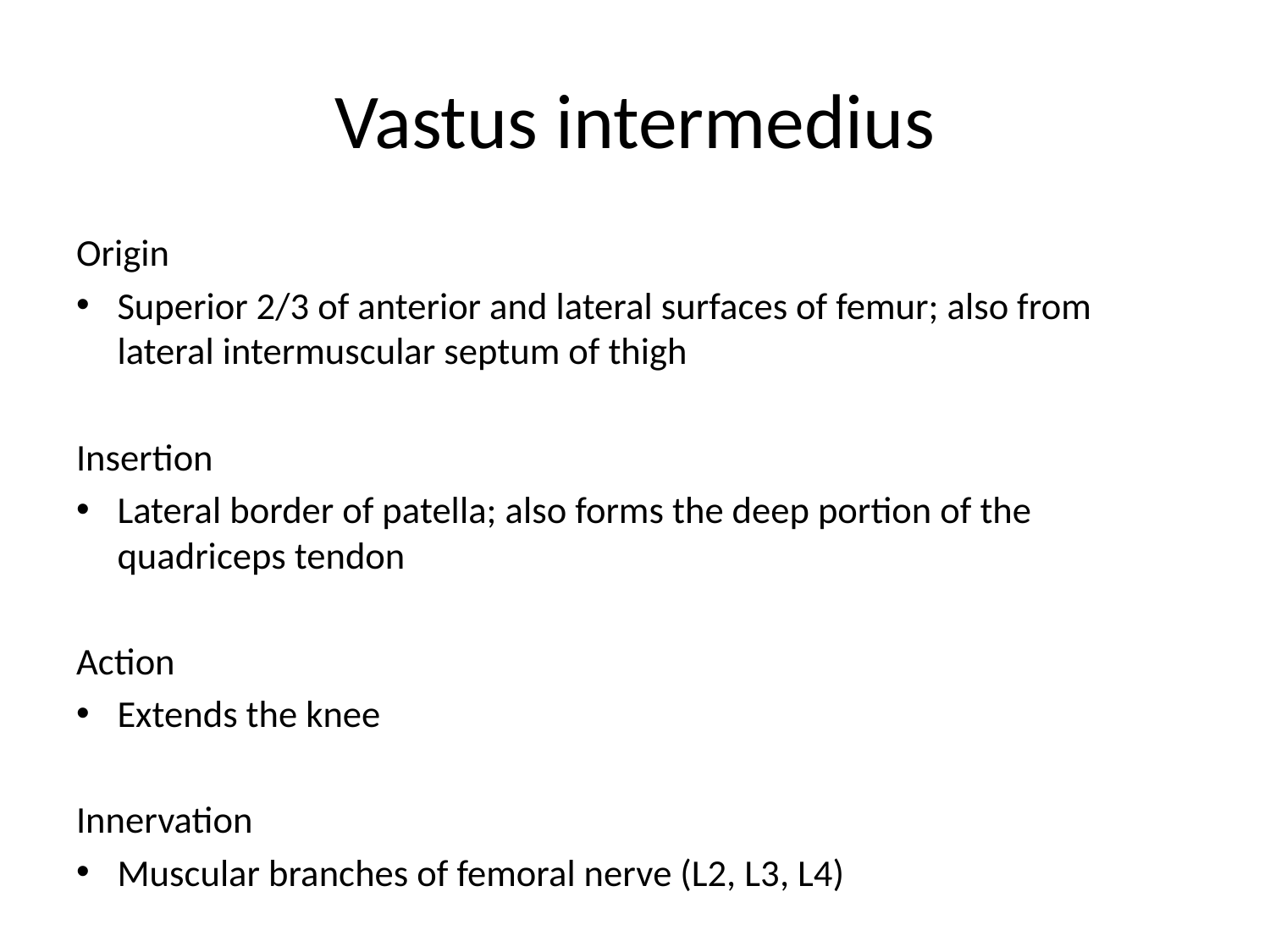

# Vastus intermedius
Origin
Superior 2/3 of anterior and lateral surfaces of femur; also from lateral intermuscular septum of thigh

Insertion
Lateral border of patella; also forms the deep portion of the quadriceps tendon

Action
Extends the knee

Innervation
Muscular branches of femoral nerve (L2, L3, L4)